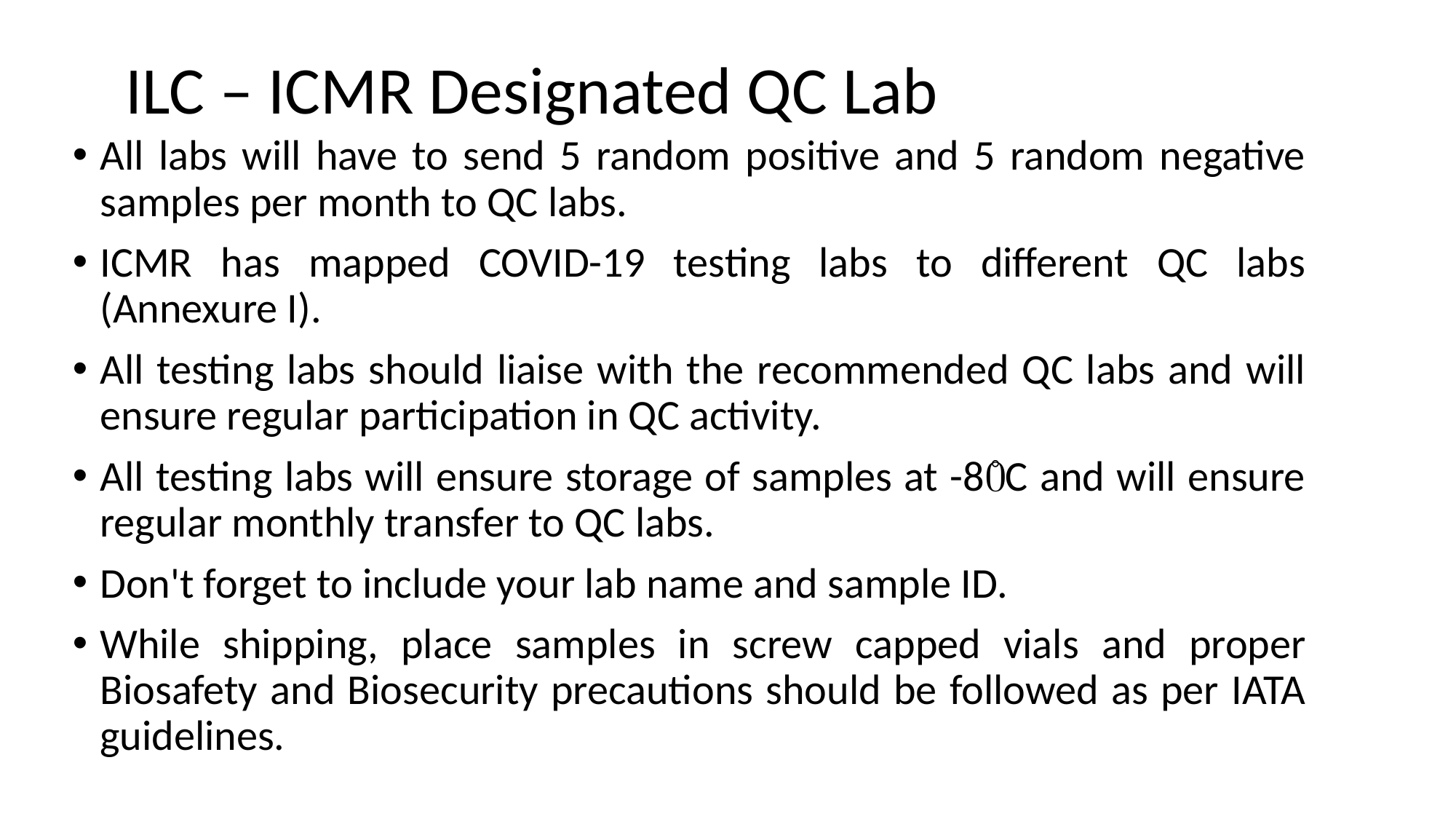

# ILC – ICMR Designated QC Lab
All labs will have to send 5 random positive and 5 random negative samples per month to QC labs.
ICMR has mapped COVID-19 testing labs to different QC labs (Annexure I).
All testing labs should liaise with the recommended QC labs and will ensure regular participation in QC activity.
All testing labs will ensure storage of samples at -80̊C and will ensure regular monthly transfer to QC labs.
Don't forget to include your lab name and sample ID.
While shipping, place samples in screw capped vials and proper Biosafety and Biosecurity precautions should be followed as per IATA guidelines.